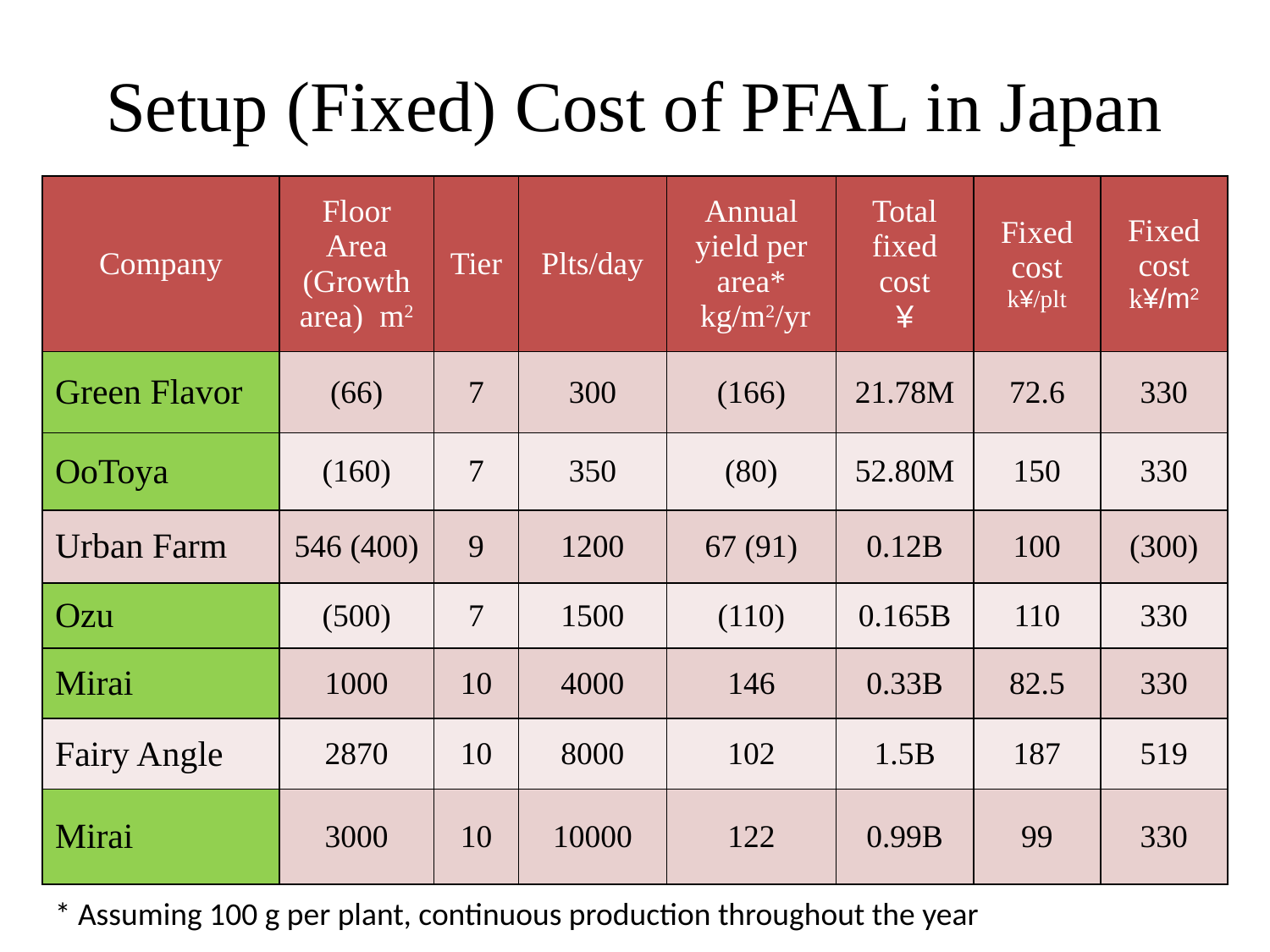

# Setup (Fixed) Cost of PFAL in Japan
| Company | Floor Area (Growth area) m2 | Tier | Plts/day | Annual yield per area\* kg/m2/yr | Total fixed cost ¥ | Fixed cost k¥/plt | Fixed cost k¥/m2 |
| --- | --- | --- | --- | --- | --- | --- | --- |
| Green Flavor | (66) | 7 | 300 | (166) | 21.78M | 72.6 | 330 |
| OoToya | (160) | 7 | 350 | (80) | 52.80M | 150 | 330 |
| Urban Farm | 546 (400) | 9 | 1200 | 67 (91) | 0.12B | 100 | (300) |
| Ozu | (500) | 7 | 1500 | (110) | 0.165B | 110 | 330 |
| Mirai | 1000 | 10 | 4000 | 146 | 0.33B | 82.5 | 330 |
| Fairy Angle | 2870 | 10 | 8000 | 102 | 1.5B | 187 | 519 |
| Mirai | 3000 | 10 | 10000 | 122 | 0.99B | 99 | 330 |
* Assuming 100 g per plant, continuous production throughout the year